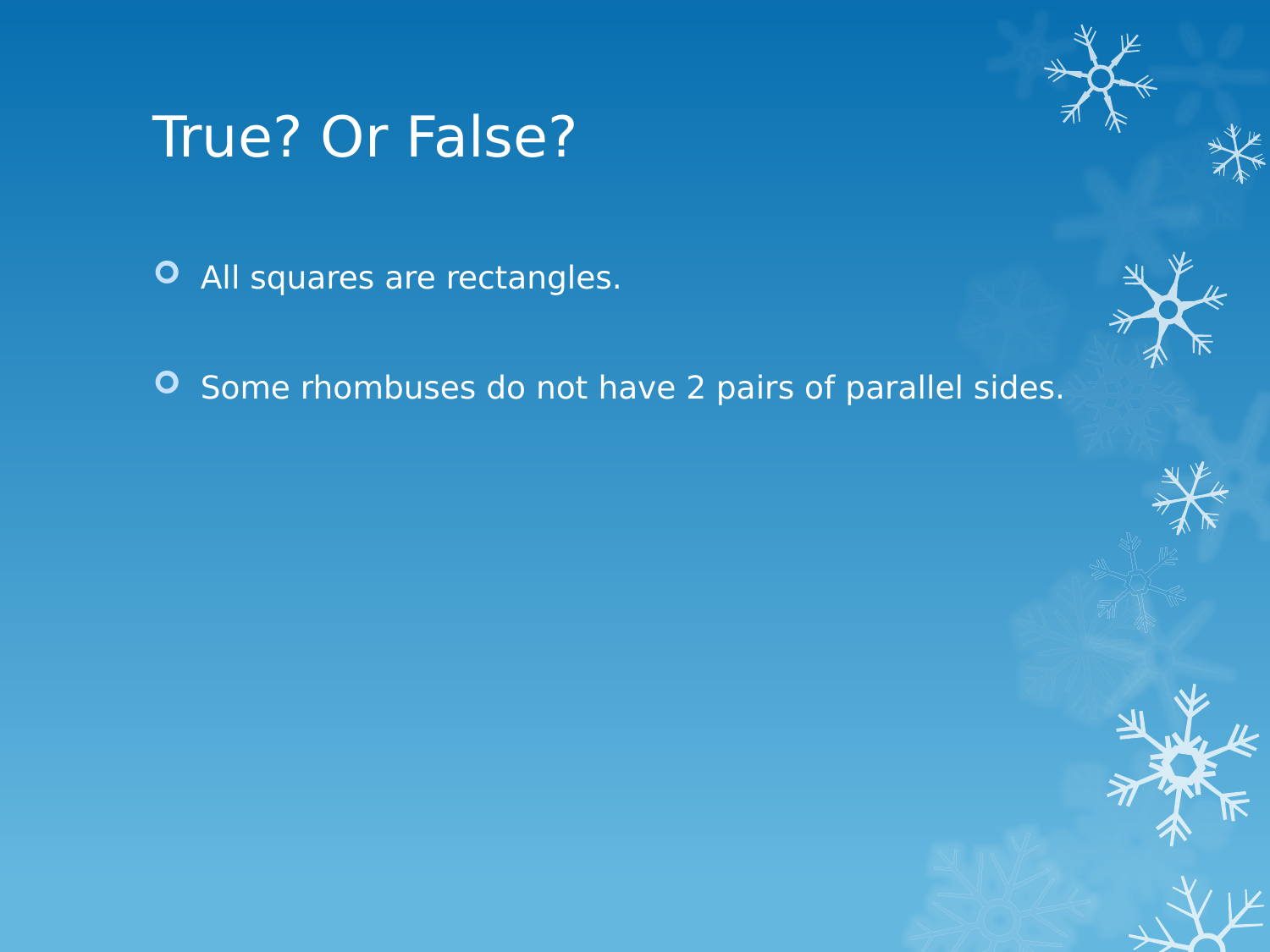

# True? Or False?
All squares are rectangles.

Some rhombuses do not have 2 pairs of parallel sides.